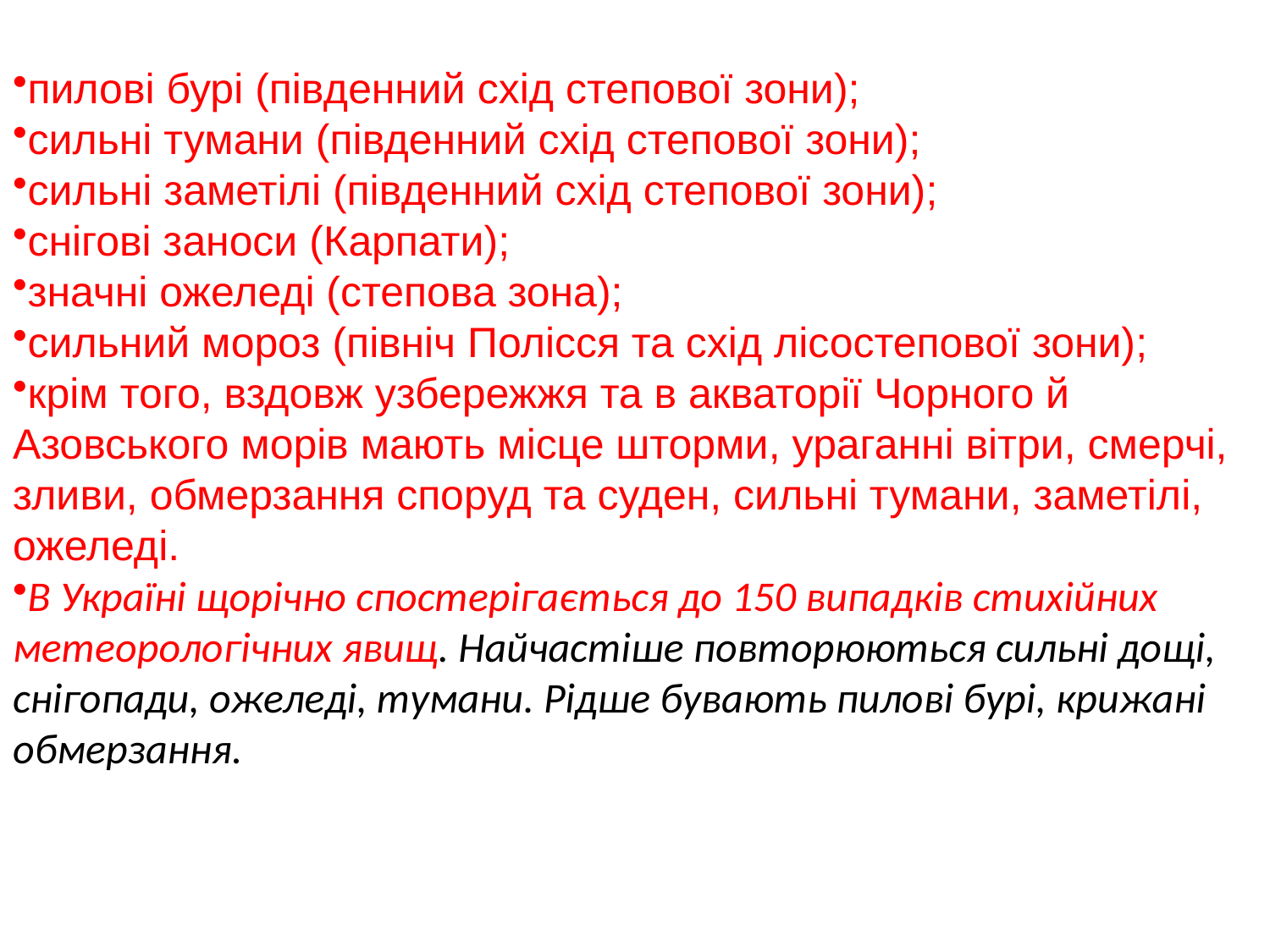

пилові бурі (південний схід степової зони);
сильні тумани (південний схід степової зони);
сильні заметілі (південний схід степової зони);
снігові заноси (Карпати);
значні ожеледі (степова зона);
сильний мороз (північ Полісся та схід лісостепової зони);
крім того, вздовж узбережжя та в акваторії Чорного й Азовського морів мають місце шторми, ураганні вітри, смерчі, зливи, обмерзання споруд та суден, сильні тумани, заметілі, ожеледі.
В Україні щорічно спостерігається до 150 випадків стихійних метеорологічних явищ. Найчастіше повторюються сильні дощі, снігопади, ожеледі, тумани. Рідше бувають пилові бурі, крижані обмерзання.